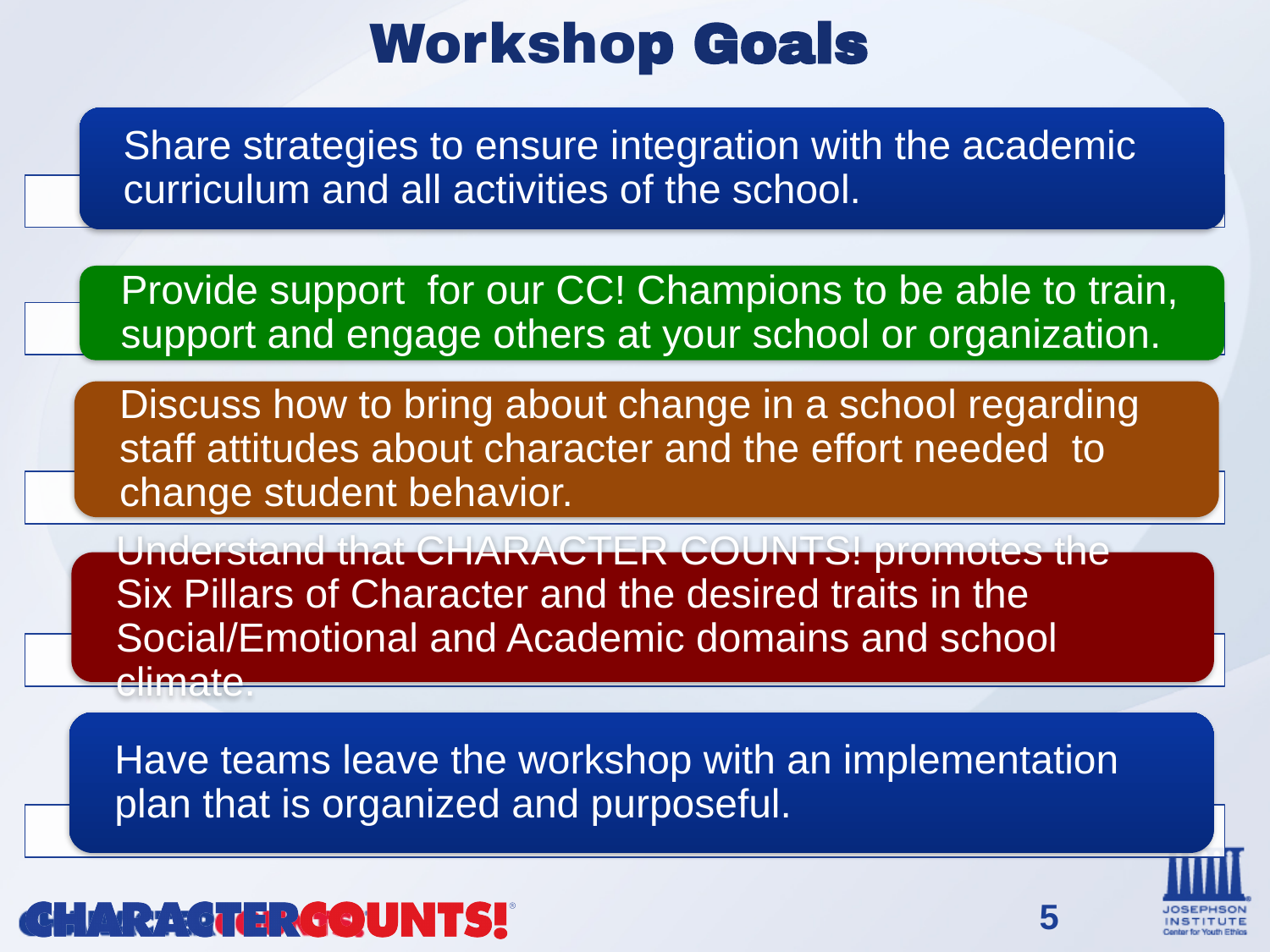

Workshop Goals
Share strategies to ensure integration with the academic curriculum and all activities of the school.
Provide support  for our CC! Champions to be able to train, support and engage others at your school or organization.
Discuss how to bring about change in a school regarding staff attitudes about character and the effort needed  to change student behavior.
Understand that CHARACTER COUNTS! promotes the Six Pillars of Character and the desired traits in the Social/Emotional and Academic domains and school climate.
Have teams leave the workshop with an implementation plan that is organized and purposeful.